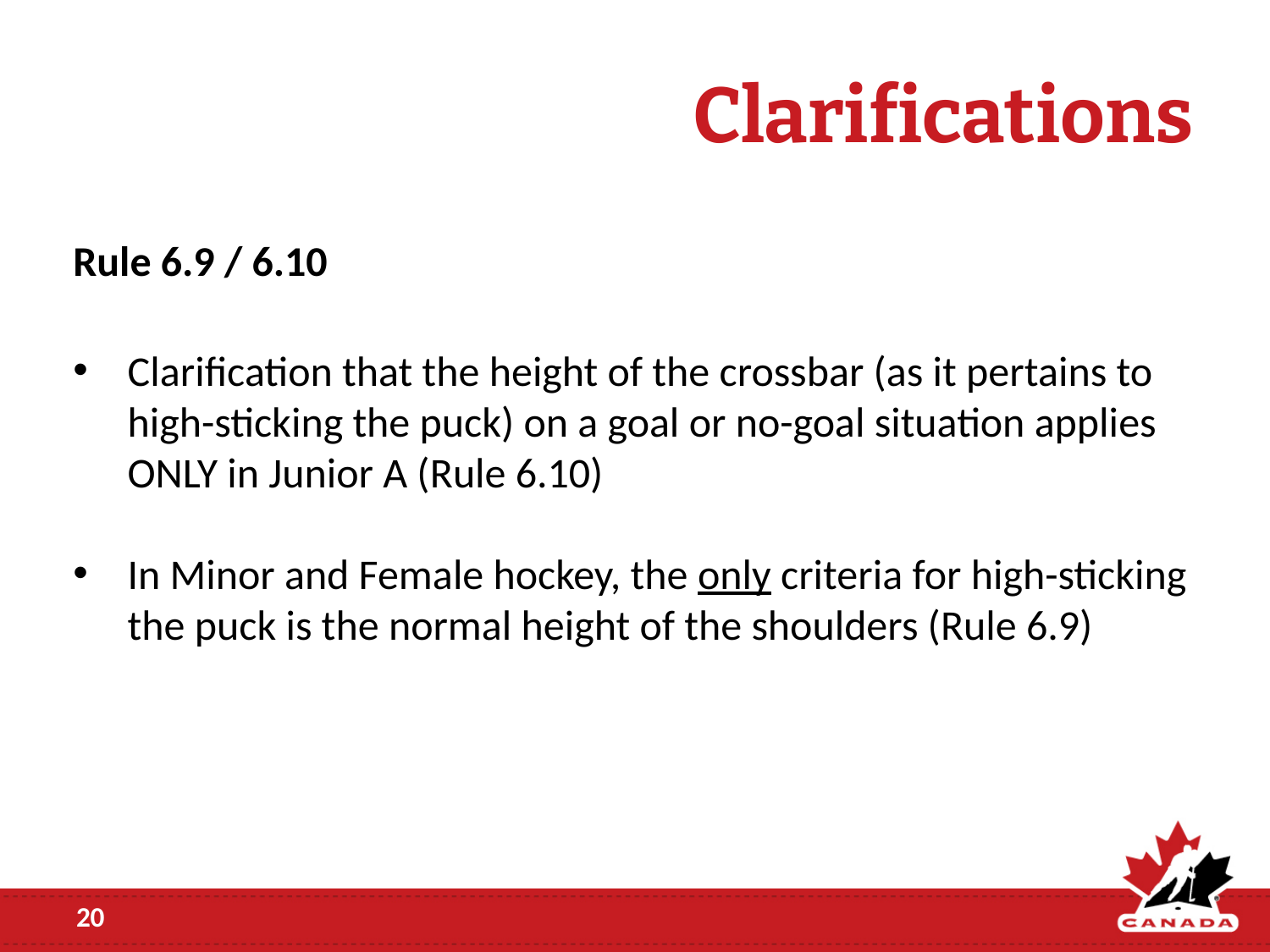

# Clarifications
Rule 6.9 / 6.10

Clarification that the height of the crossbar (as it pertains to high-sticking the puck) on a goal or no-goal situation applies ONLY in Junior A (Rule 6.10)

In Minor and Female hockey, the only criteria for high-sticking the puck is the normal height of the shoulders (Rule 6.9)
20